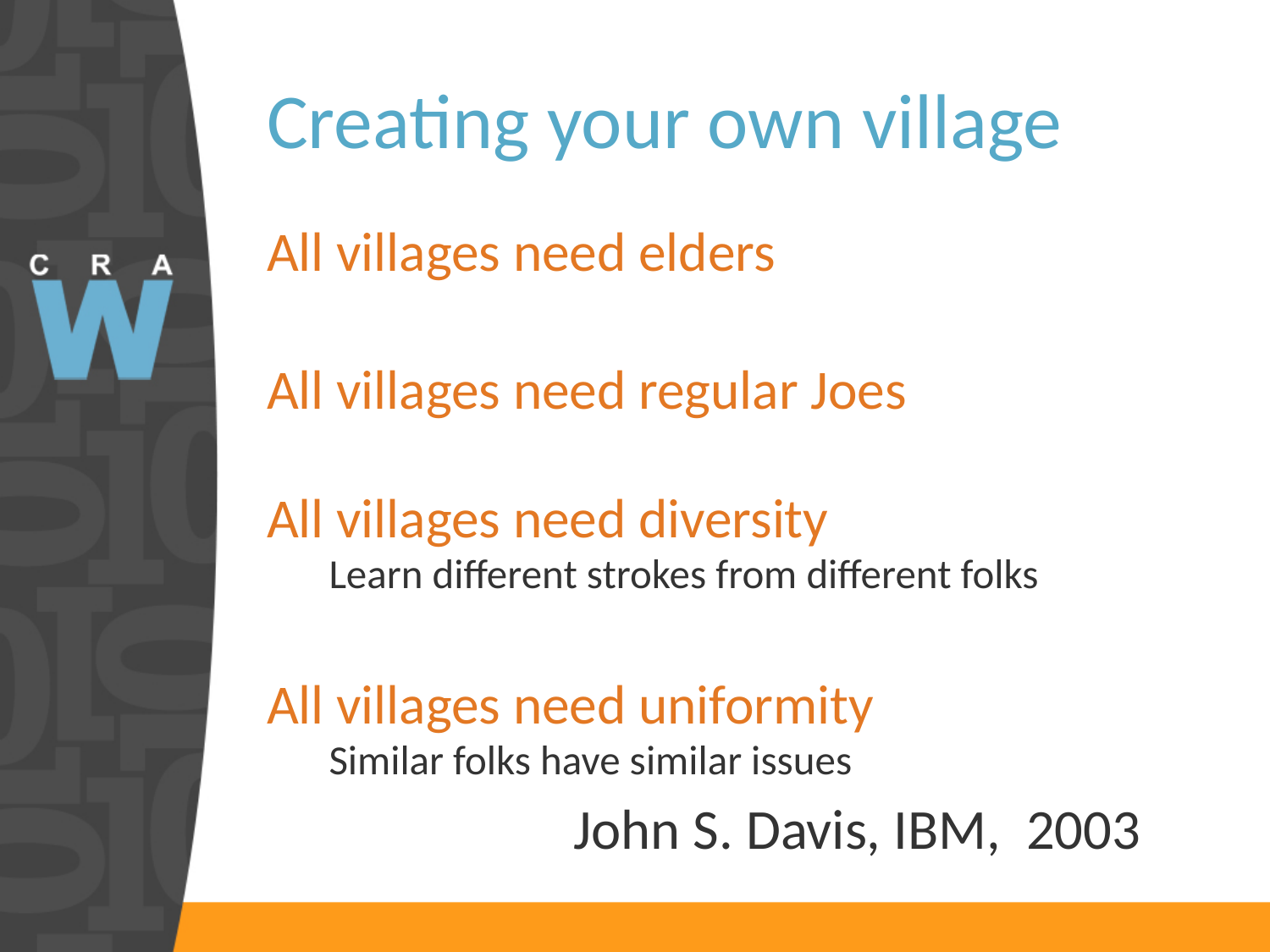

# Creating your own village
All villages need elders

All villages need regular Joes

All villages need diversity
Learn different strokes from different folks

All villages need uniformity
Similar folks have similar issues

John S. Davis, IBM,  2003